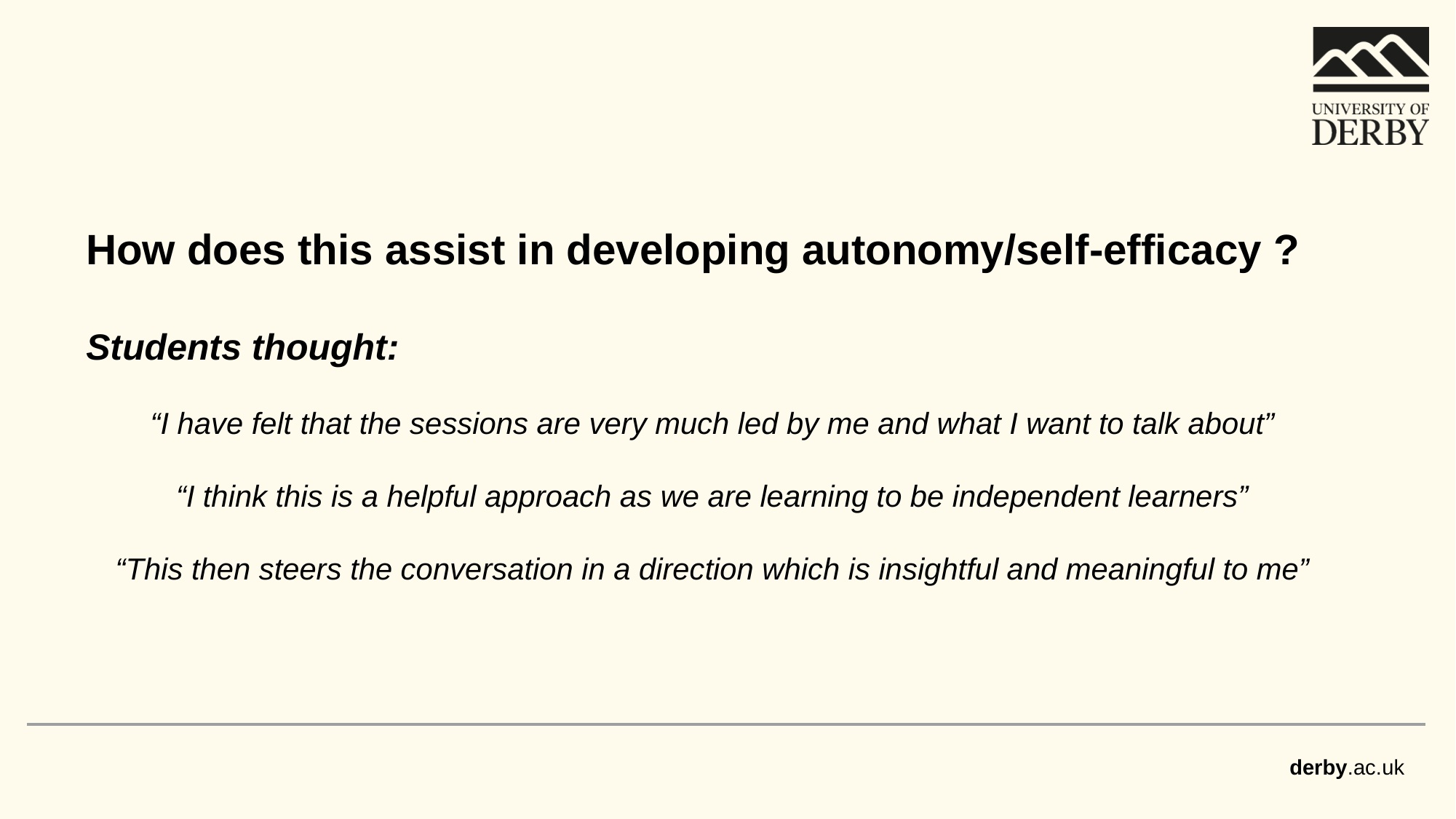

How does this assist in developing autonomy/self-efficacy ?

Students thought:

“I have felt that the sessions are very much led by me and what I want to talk about”

“I think this is a helpful approach as we are learning to be independent learners”

“This then steers the conversation in a direction which is insightful and meaningful to me”